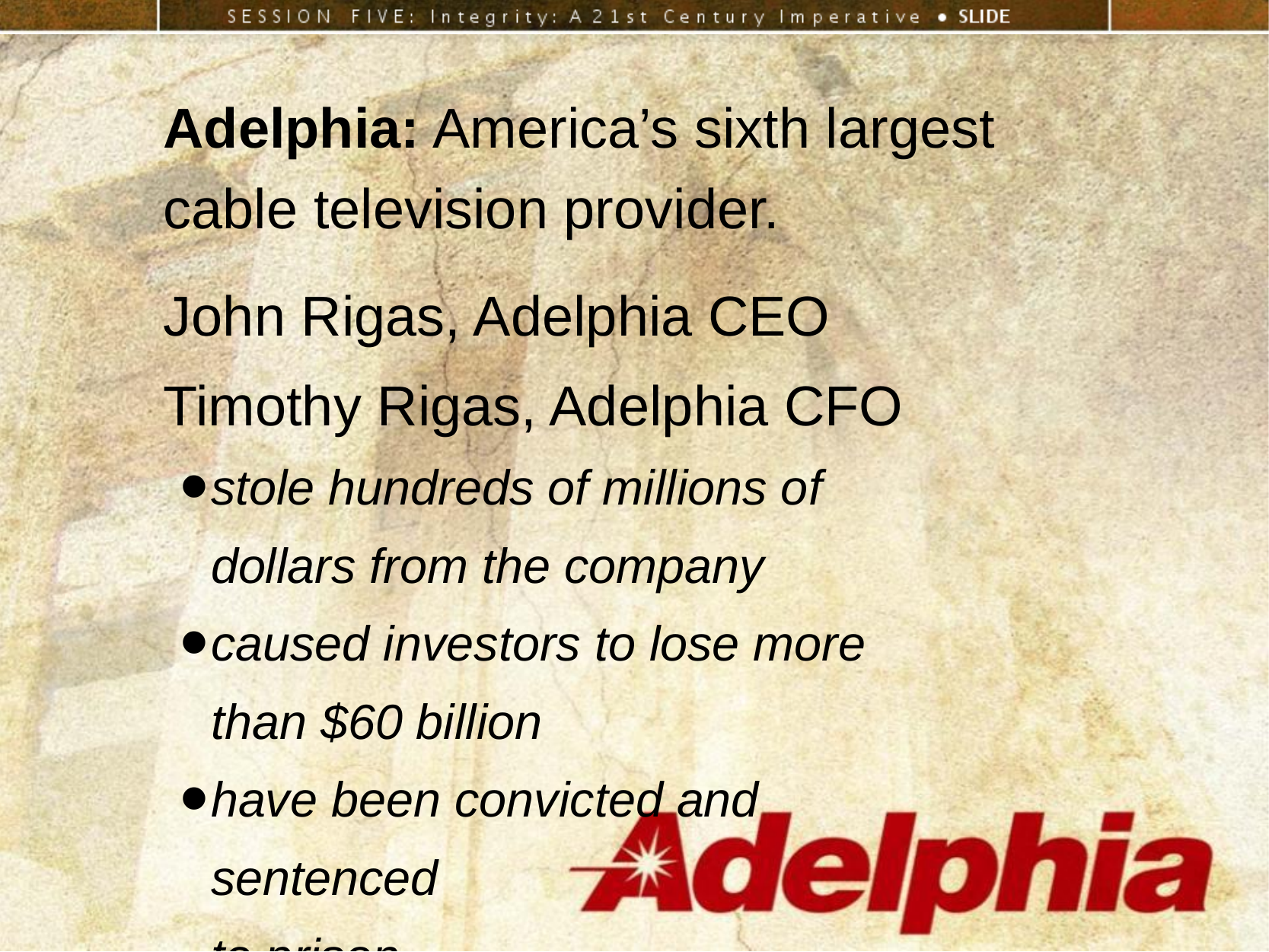

Adelphia: America’s sixth largest cable television provider.
John Rigas, Adelphia CEO
Timothy Rigas, Adelphia CFO
stole hundreds of millions of dollars from the company
caused investors to lose more than $60 billion
have been convicted and sentenced
to prison